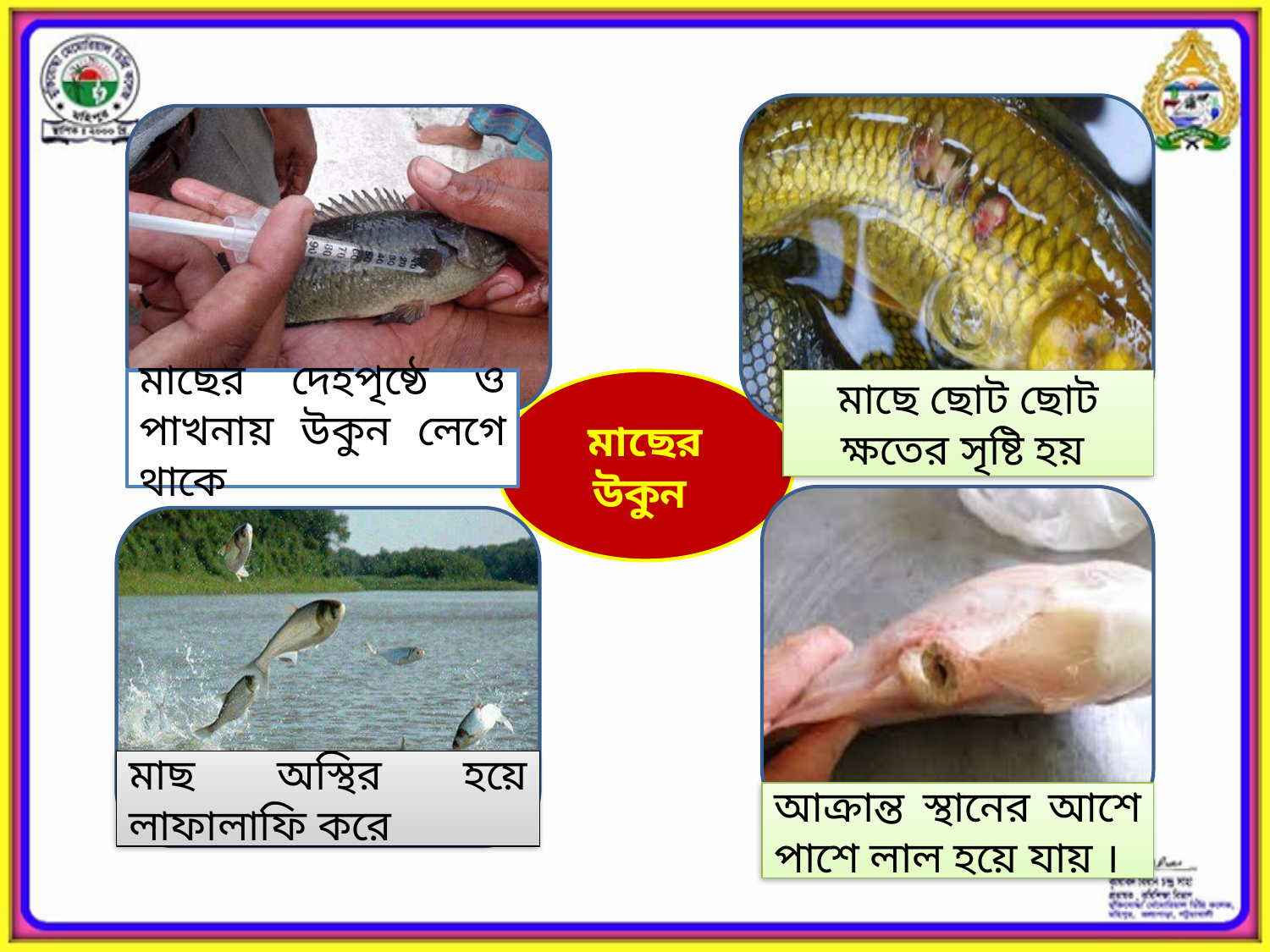

মাছের দেহপৃষ্ঠে ও পাখনায় উকুন লেগে থাকে
মাছের উকুন
মাছে ছোট ছোট ক্ষতের সৃষ্টি হয়

মাছ অস্থির হয়ে লাফালাফি করে
আক্রান্ত স্থানের আশে পাশে লাল হয়ে যায় ।